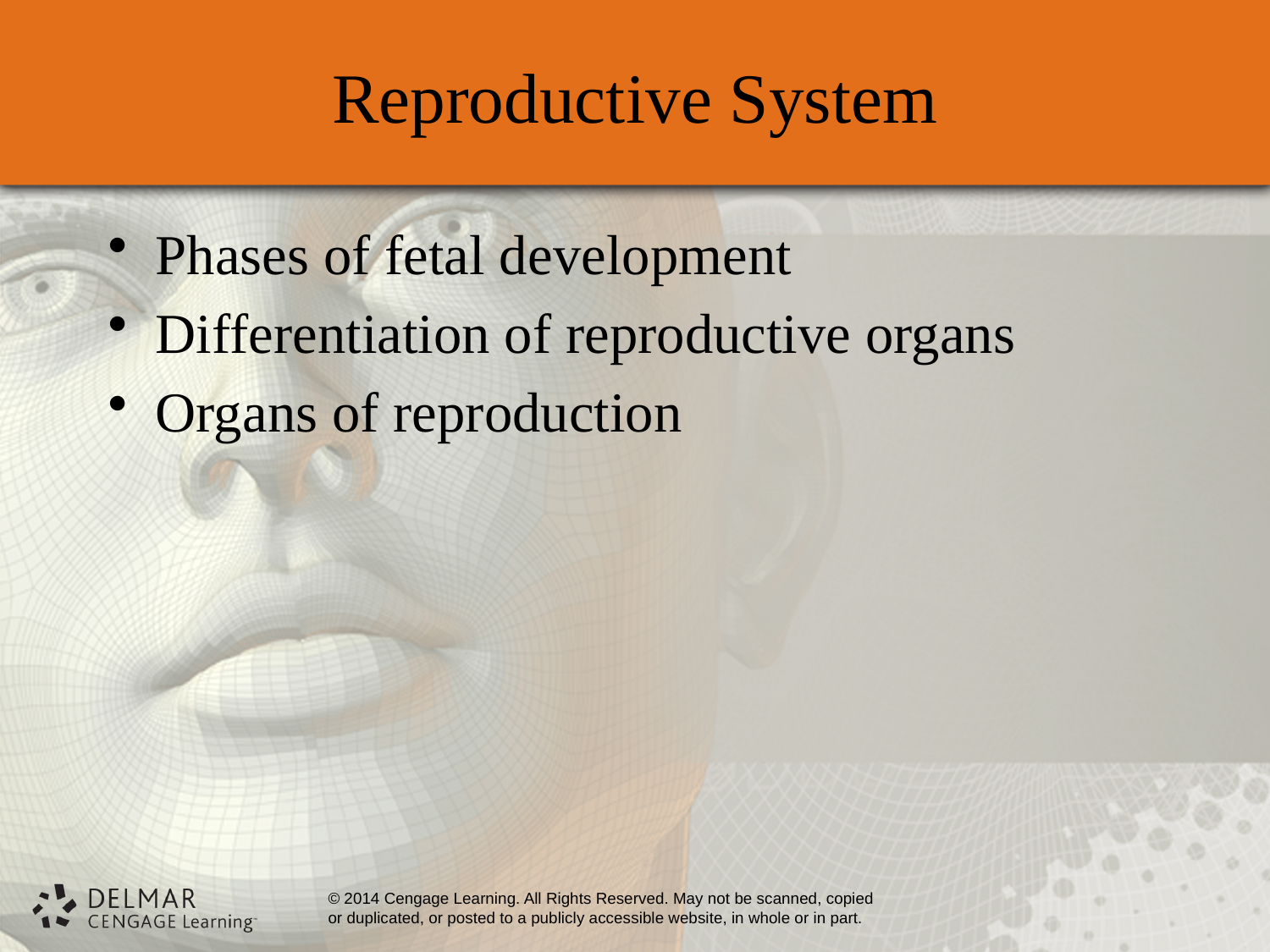

# Reproductive System
Phases of fetal development
Differentiation of reproductive organs
Organs of reproduction